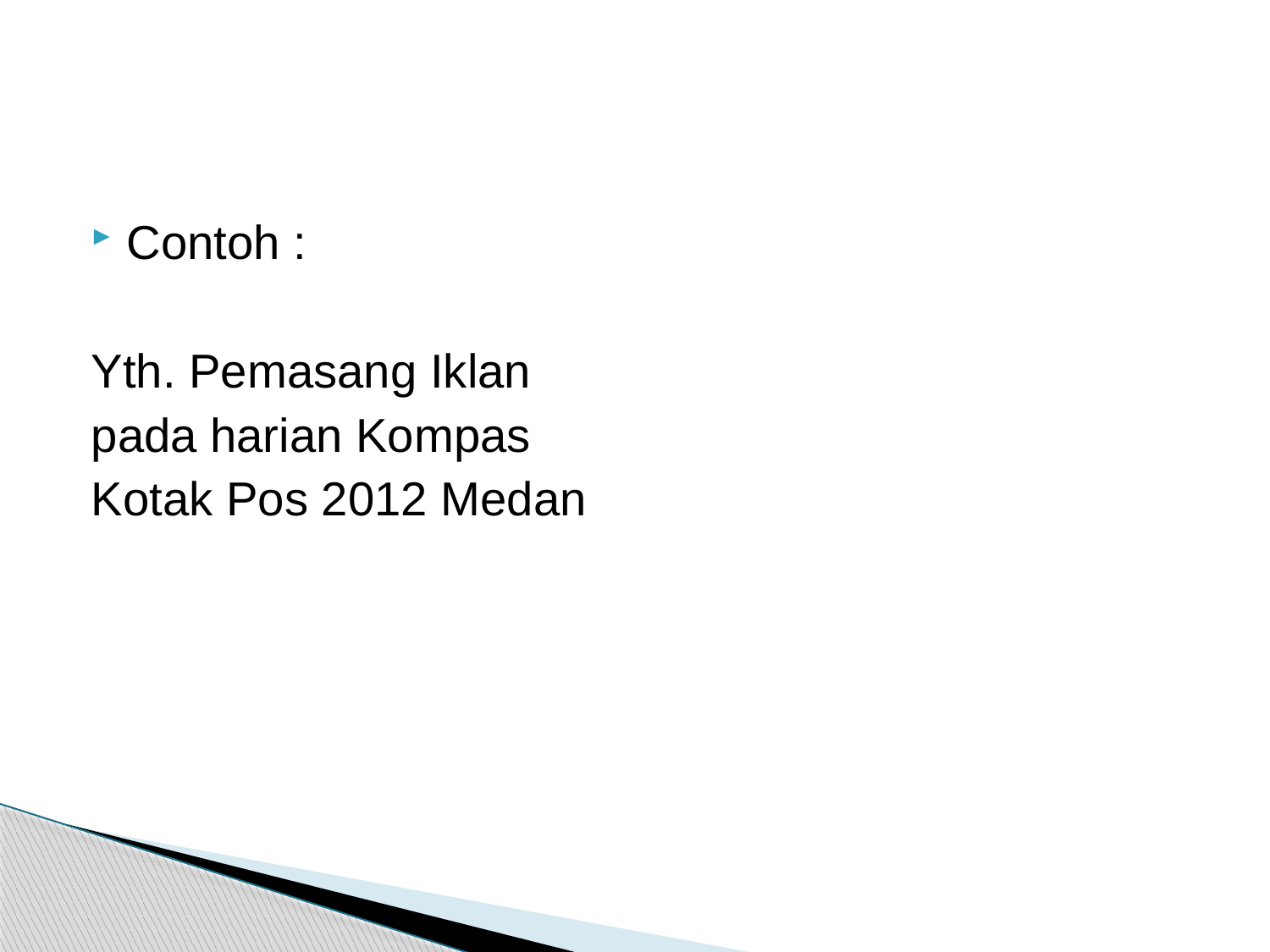

Contoh :

Yth. Pemasang Iklan
pada harian Kompas
Kotak Pos 2012 Medan